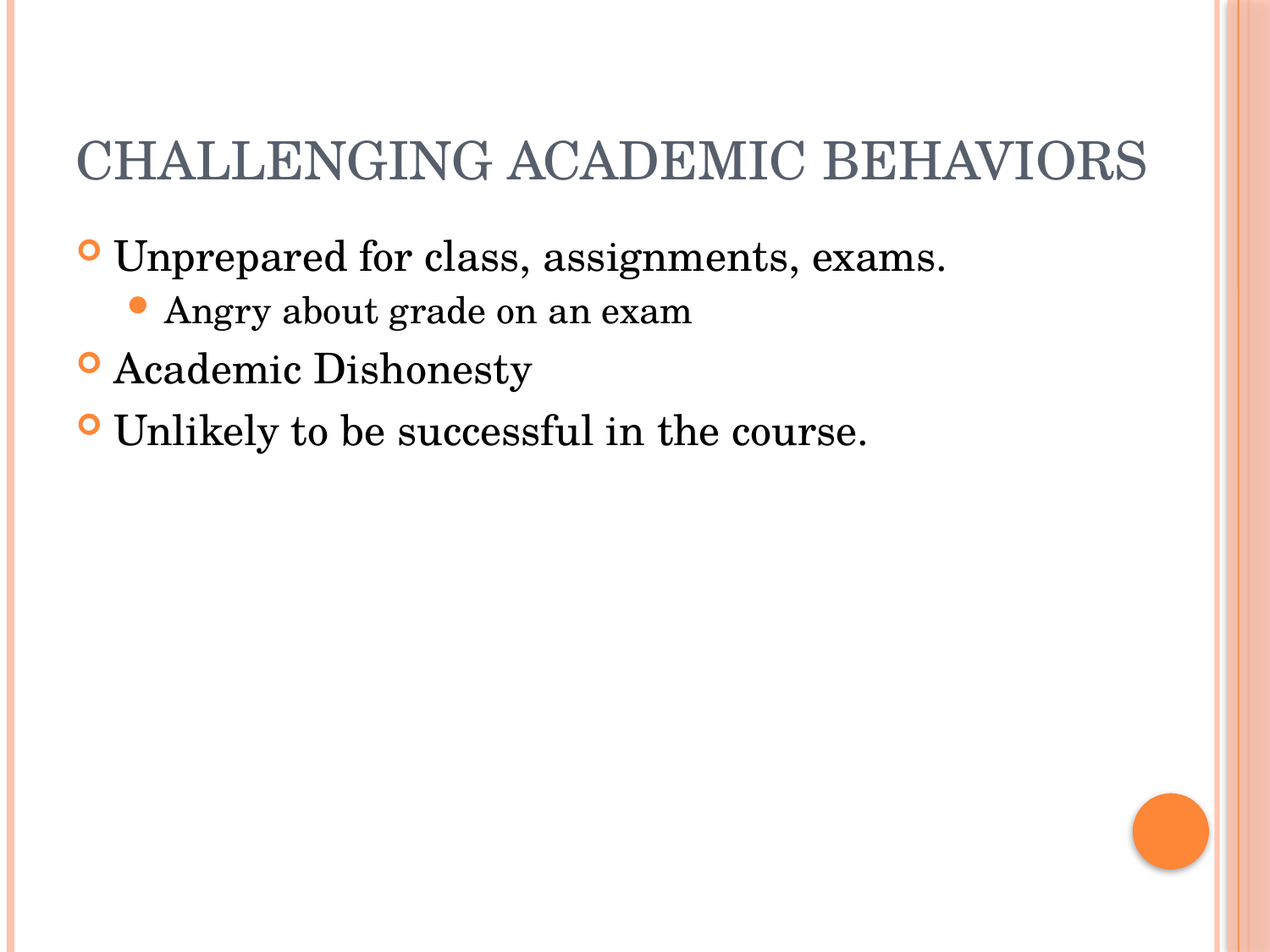

# Challenging Academic Behaviors
Unprepared for class, assignments, exams.
Angry about grade on an exam
Academic Dishonesty
Unlikely to be successful in the course.